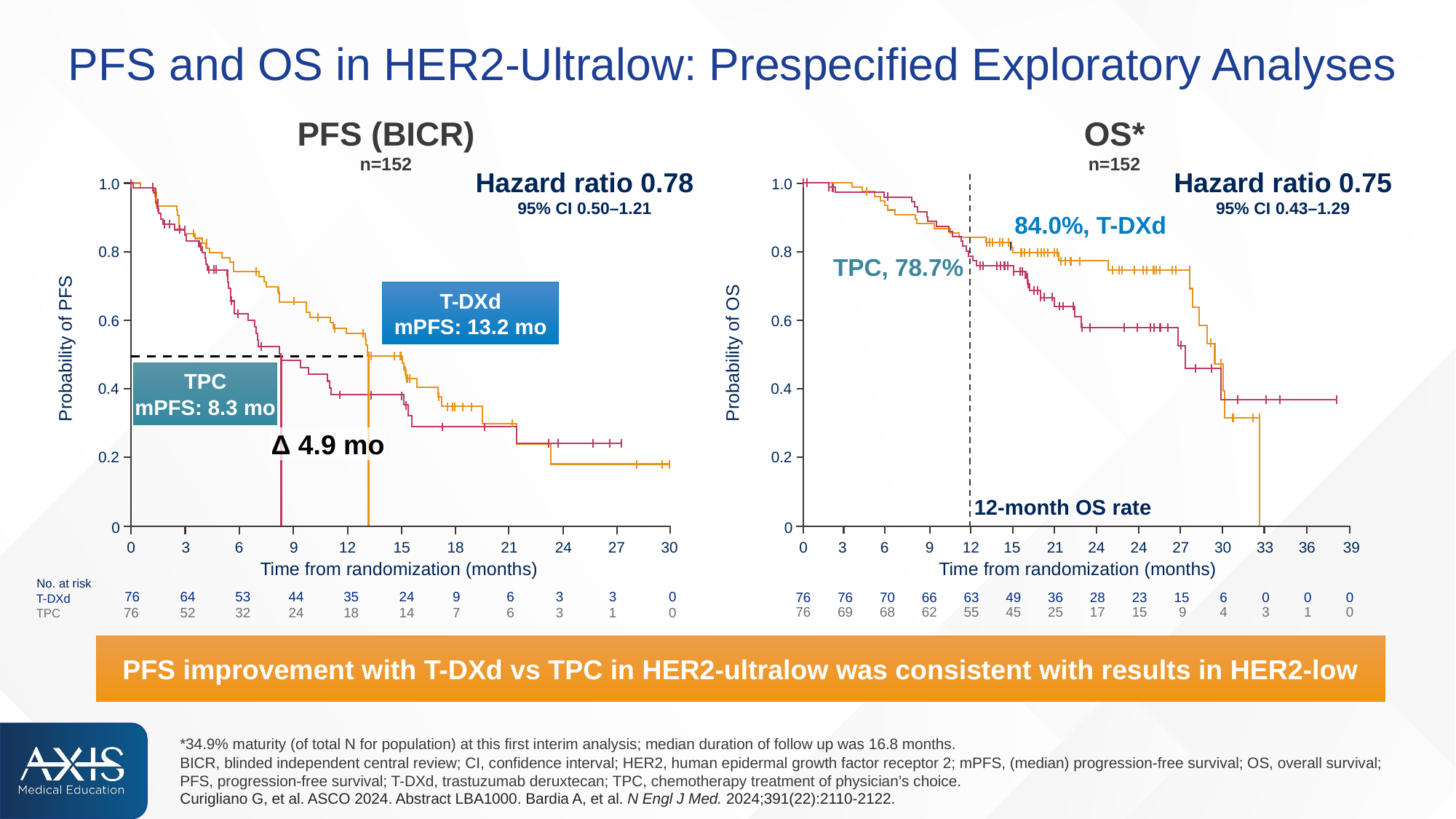

# PFS and OS in HER2-Ultralow: Prespecified Exploratory Analyses
PFS (BICR)
n=152
OS*
n=152
Hazard ratio 0.78
95% CI 0.50–1.21
Hazard ratio 0.75
95% CI 0.43–1.29
1.0

0.8

0.6

0.4

0.2

0

1.0

0.8

0.6

0.4

0.2

0

84.0%, T-DXd
TPC, 78.7%
T-DXd
mPFS: 13.2 mo
Probability of OS
Probability of PFS
TPC
mPFS: 8.3 mo
Δ 4.9 mo
12-month OS rate

0
0
3
3
6
9
12
15
18
21
24
27
30
6
9
12
15
21
24
24
27
30
33
36
39
Time from randomization (months)
Time from randomization (months)
No. at risk
76
64
53
44
35
24
9
6
3
3
0
T-DXd
76
76
70
66
63
49
36
28
23
15
6
0
0
0
TPC
76
69
68
62
55
45
25
17
15
9
4
3
1
0
76
52
32
24
18
14
7
6
3
1
0
PFS improvement with T-DXd vs TPC in HER2-ultralow was consistent with results in HER2-low
*34.9% maturity (of total N for population) at this first interim analysis; median duration of follow up was 16.8 months.
BICR, blinded independent central review; CI, confidence interval; HER2, human epidermal growth factor receptor 2; mPFS, (median) progression-free survival; OS, overall survival; PFS, progression-free survival; T-DXd, trastuzumab deruxtecan; TPC, chemotherapy treatment of physician’s choice.
Curigliano G, et al. ASCO 2024. Abstract LBA1000. Bardia A, et al. N Engl J Med. 2024;391(22):2110-2122.